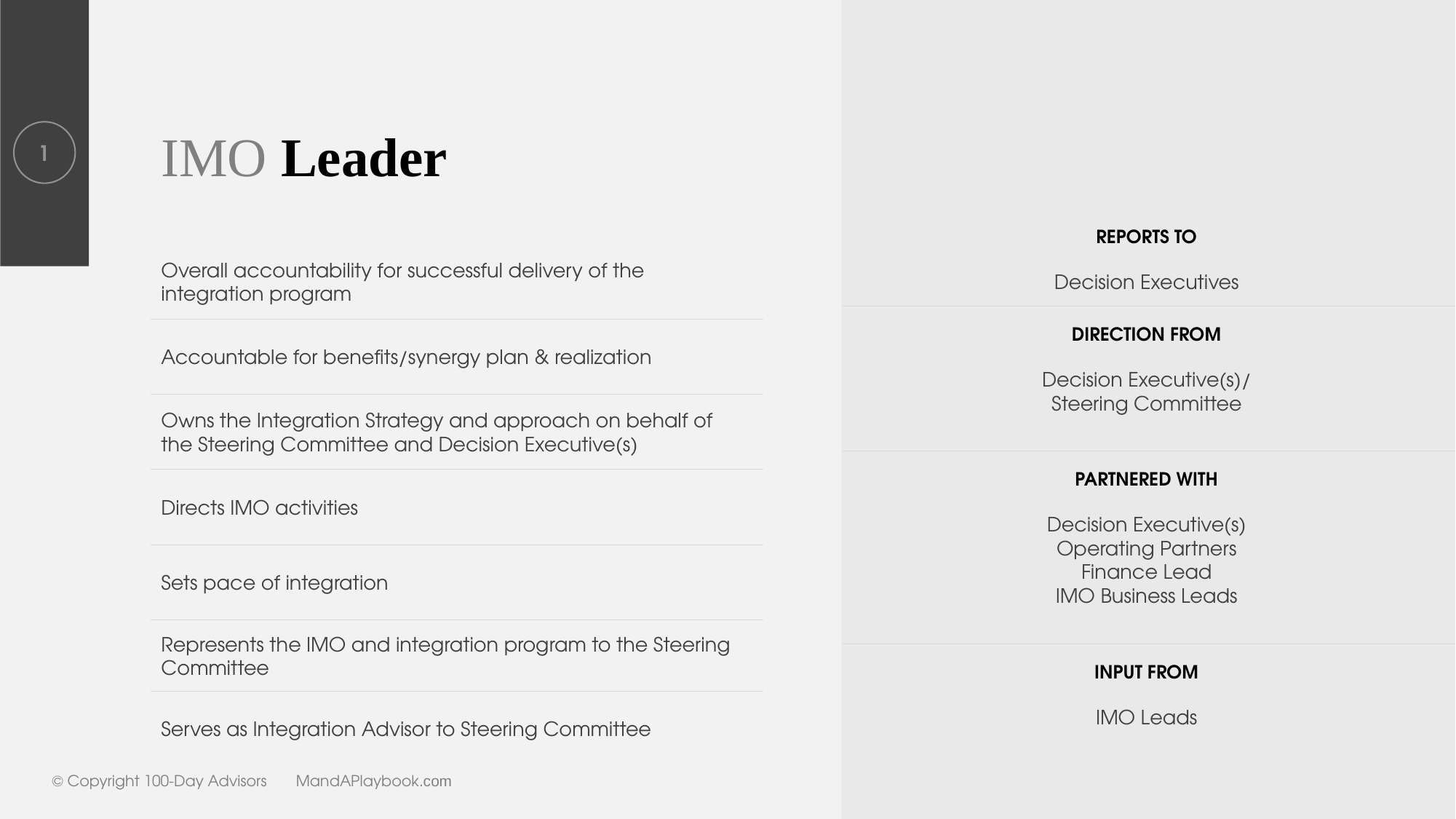

1
# IMO Leader
REPORTS TO
Overall accountability for successful delivery of the integration program
Decision Executives
DIRECTION FROM
Accountable for benefits/synergy plan & realization
Decision Executive(s)/
Steering Committee

Owns the Integration Strategy and approach on behalf of the Steering Committee and Decision Executive(s)
PARTNERED WITH
Directs IMO activities
Decision Executive(s)
Operating Partners
Finance Lead
IMO Business Leads

Sets pace of integration
Represents the IMO and integration program to the Steering Committee
INPUT FROM
Serves as Integration Advisor to Steering Committee
IMO Leads

© Copyright 100-Day Advisors       MandAPlaybook.com